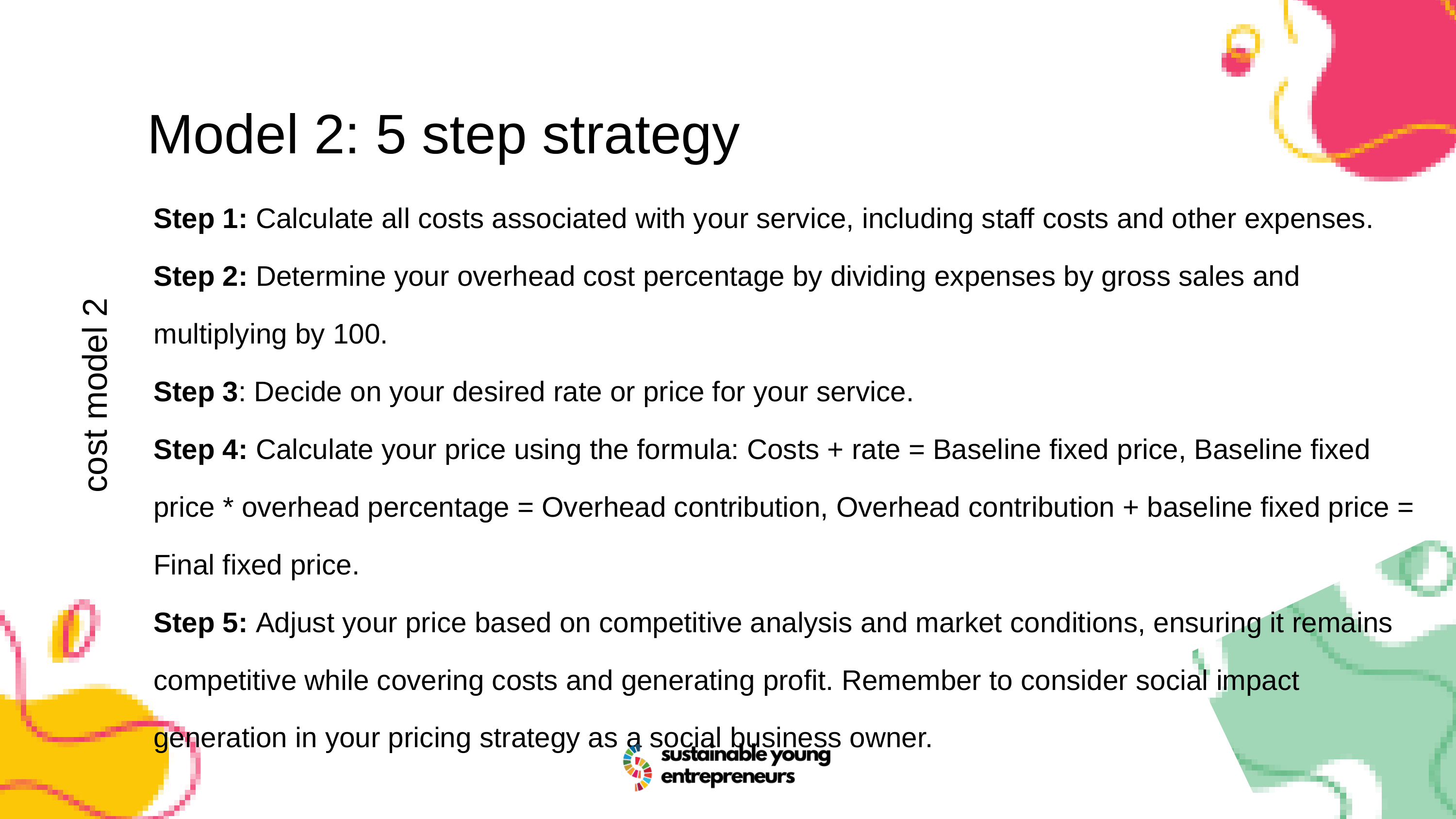

Model 2: 5 step strategy
Step 1: Calculate all costs associated with your service, including staff costs and other expenses.
Step 2: Determine your overhead cost percentage by dividing expenses by gross sales and multiplying by 100.
Step 3: Decide on your desired rate or price for your service.
Step 4: Calculate your price using the formula: Costs + rate = Baseline fixed price, Baseline fixed price * overhead percentage = Overhead contribution, Overhead contribution + baseline fixed price = Final fixed price.
Step 5: Adjust your price based on competitive analysis and market conditions, ensuring it remains competitive while covering costs and generating profit. Remember to consider social impact generation in your pricing strategy as a social business owner.
cost model 2